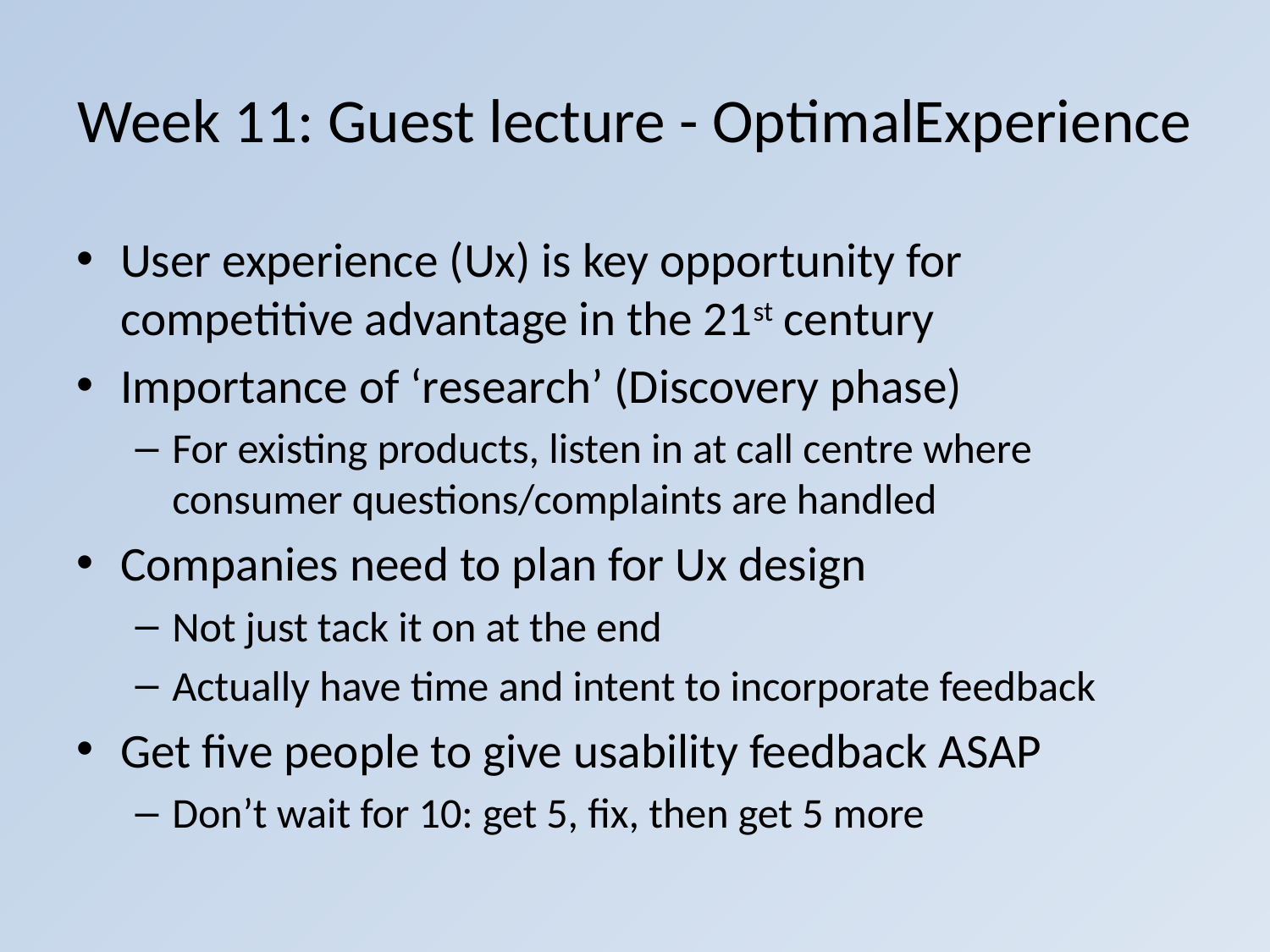

# Week 11: Guest lecture - OptimalExperience
User experience (Ux) is key opportunity for competitive advantage in the 21st century
Importance of ‘research’ (Discovery phase)
For existing products, listen in at call centre where consumer questions/complaints are handled
Companies need to plan for Ux design
Not just tack it on at the end
Actually have time and intent to incorporate feedback
Get five people to give usability feedback ASAP
Don’t wait for 10: get 5, fix, then get 5 more